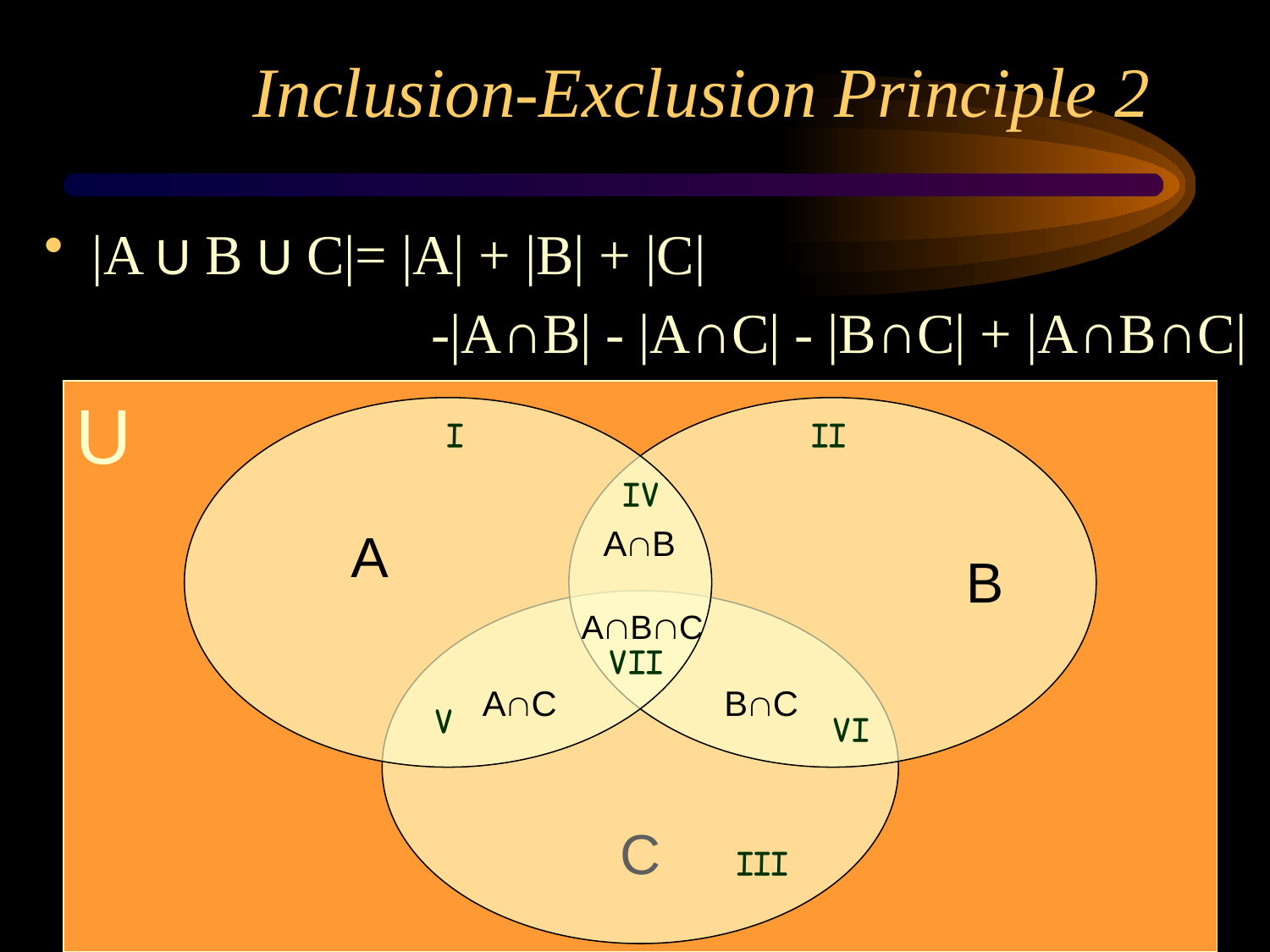

# Inclusion-Exclusion Principle 2
|A U B U C|= |A| + |B| + |C|
			      -|A∩B| - |A∩C| - |B∩C| + |A∩B∩C|

U

I
II
IV
A
A∩B
B
C
A∩B∩C
VII
A∩C
B∩C
V
VI
III

CSCI 1900
 Lecture 3 - 18